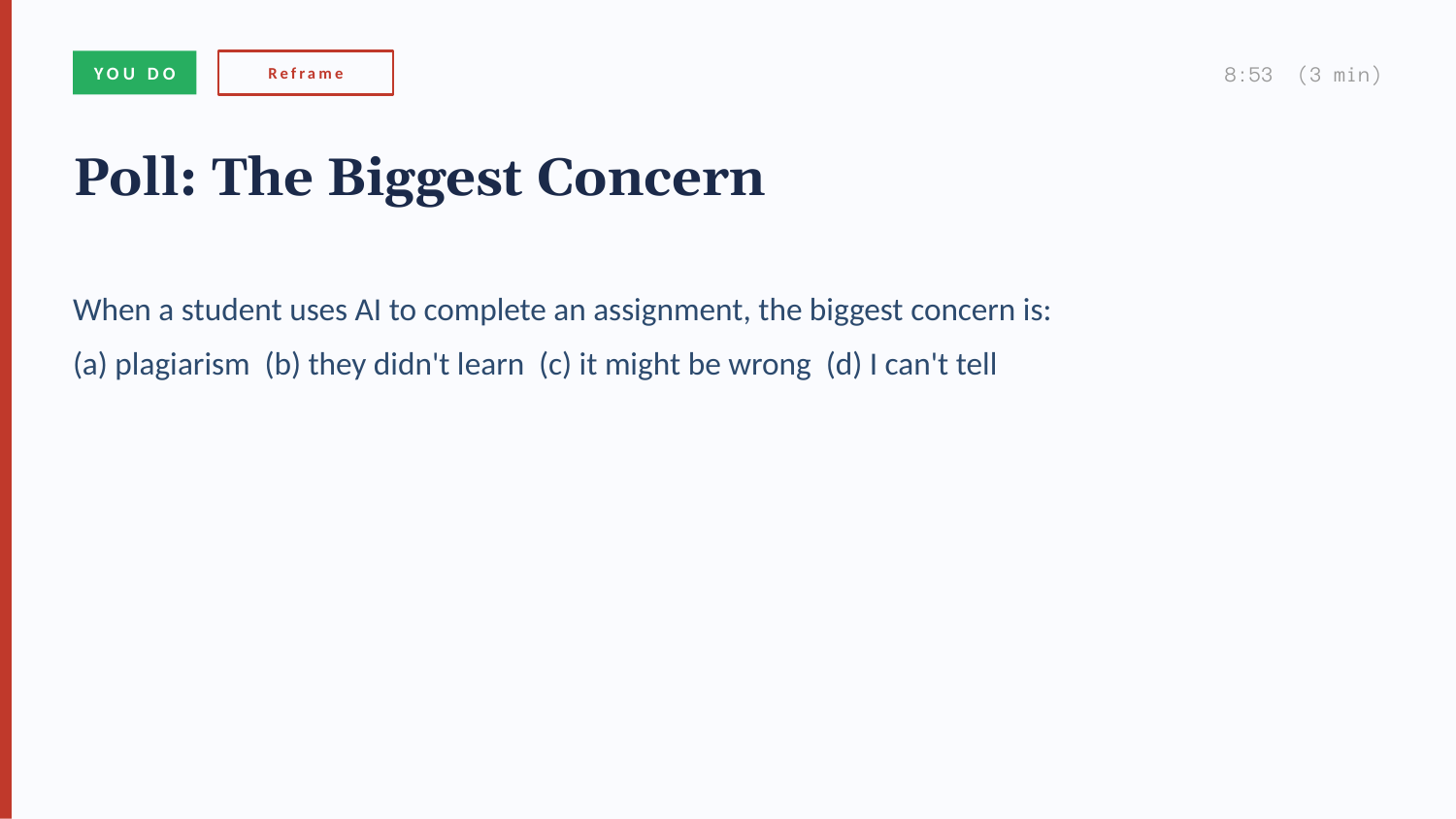

YOU DO

Reframe
8:53  (3 min)
Poll: The Biggest Concern
When a student uses AI to complete an assignment, the biggest concern is:
(a) plagiarism  (b) they didn't learn  (c) it might be wrong  (d) I can't tell